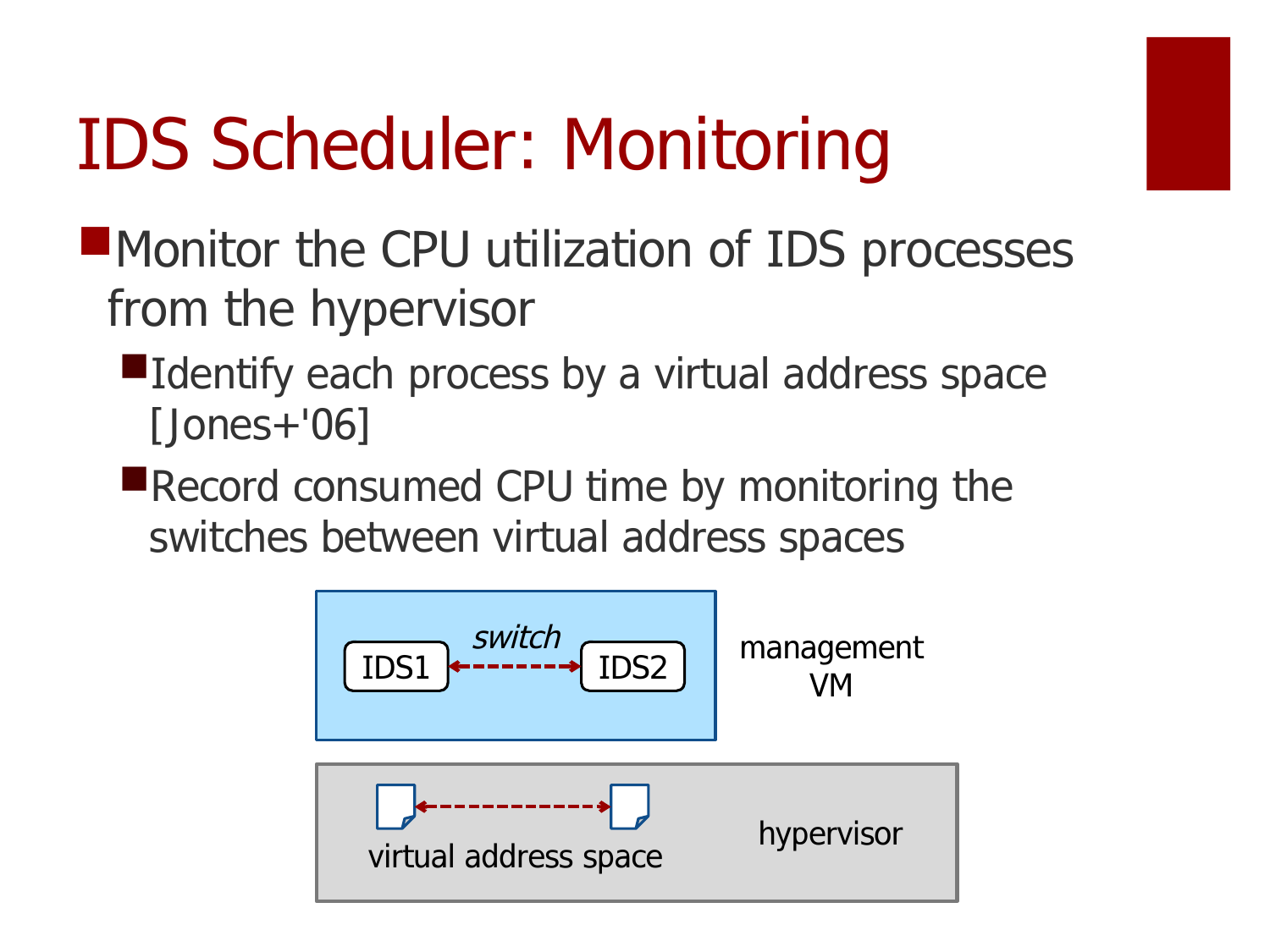

# IDS Scheduler: Monitoring
Monitor the CPU utilization of IDS processes from the hypervisor
Identify each process by a virtual address space [Jones+'06]
Record consumed CPU time by monitoring the switches between virtual address spaces

switch
management
VM
IDS1
IDS2
                                       hypervisor

virtual address space